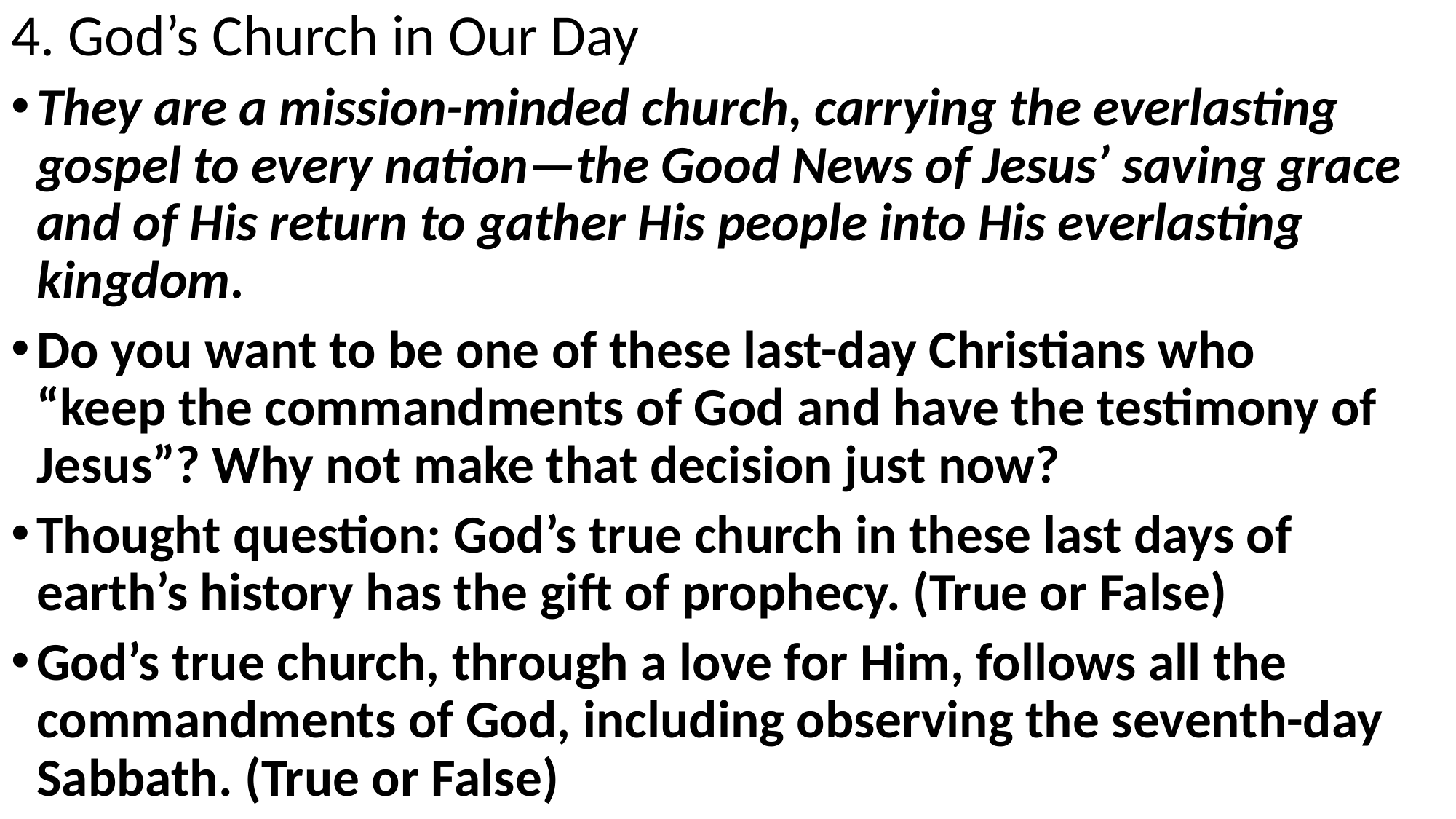

# 4. God’s Church in Our Day
They are a mission-minded church, carrying the everlasting gospel to every nation—the Good News of Jesus’ saving grace and of His return to gather His people into His everlasting kingdom.
Do you want to be one of these last-day Christians who “keep the commandments of God and have the testimony of Jesus”? Why not make that decision just now?
Thought question: God’s true church in these last days of earth’s history has the gift of prophecy. (True or False)
God’s true church, through a love for Him, follows all the commandments of God, including observing the seventh-day Sabbath. (True or False)